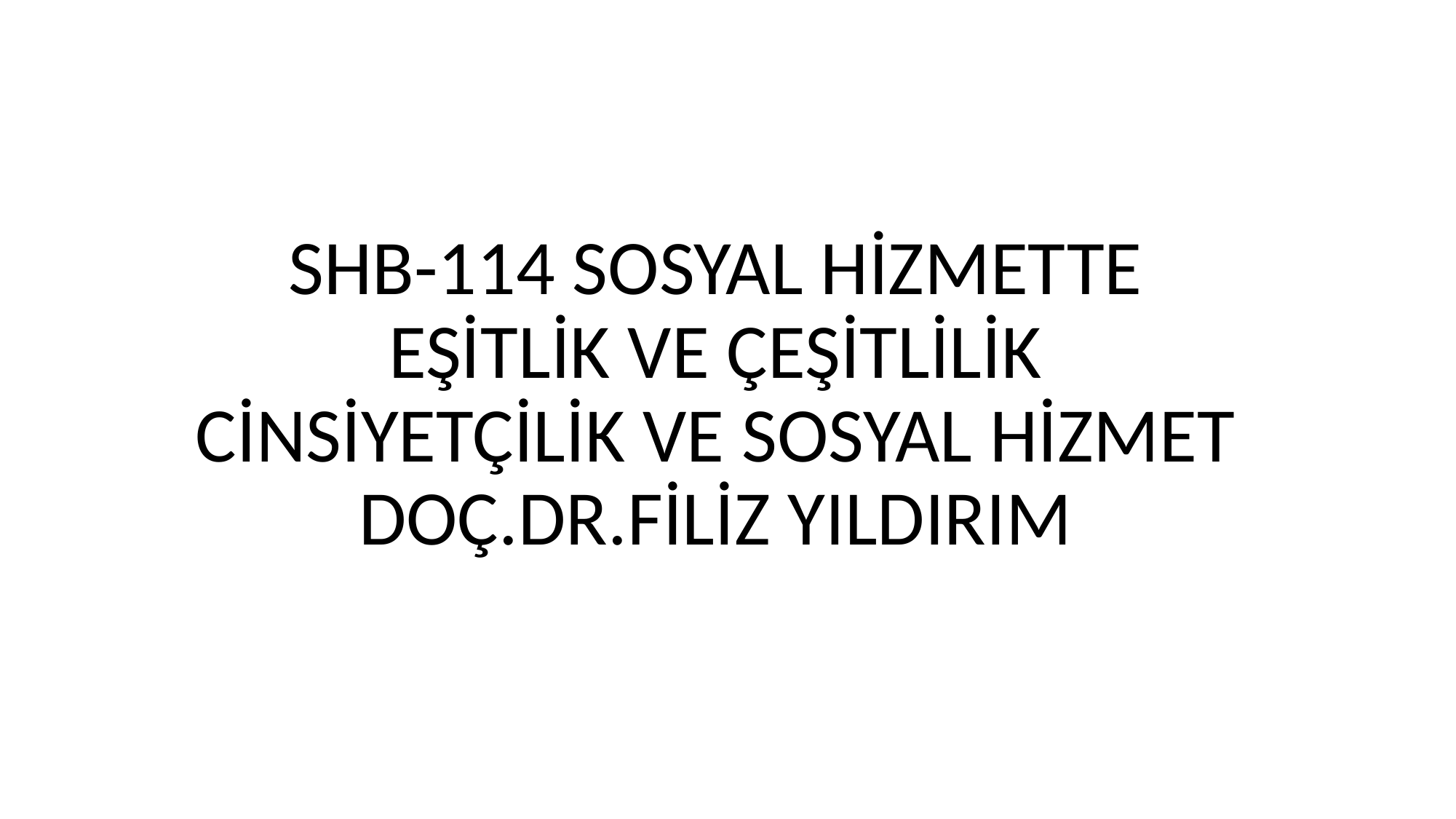

# SHB-114 SOSYAL HİZMETTE EŞİTLİK VE ÇEŞİTLİLİK CİNSİYETÇİLİK VE SOSYAL HİZMET DOÇ.DR.FİLİZ YILDIRIM